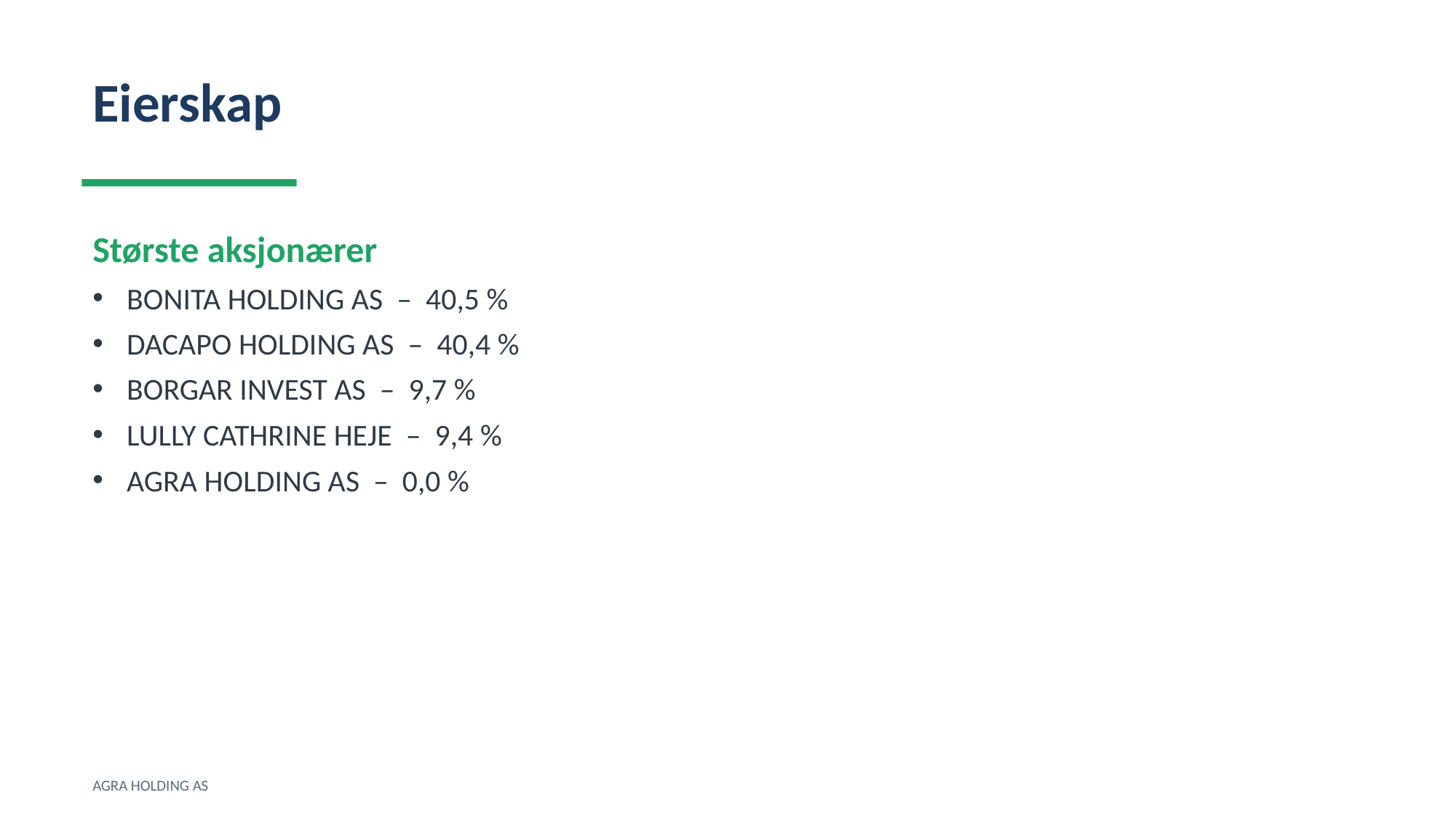

Eierskap

Største aksjonærer
BONITA HOLDING AS  –  40,5 %
DACAPO HOLDING AS  –  40,4 %
BORGAR INVEST AS  –  9,7 %
LULLY CATHRINE HEJE  –  9,4 %
AGRA HOLDING AS  –  0,0 %
AGRA HOLDING AS